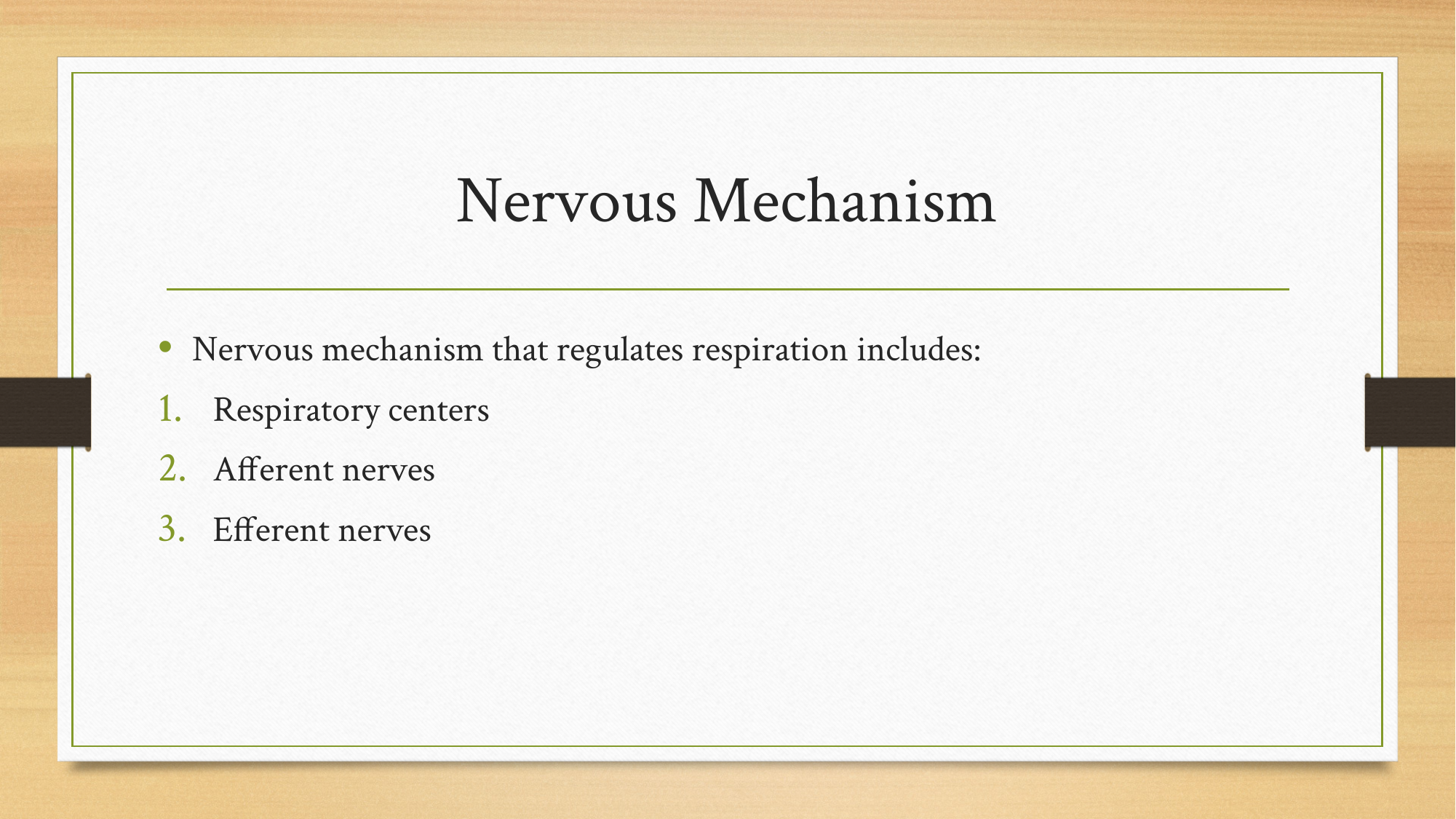

# Nervous Mechanism
Nervous mechanism that regulates respiration includes:
Respiratory centers
Afferent nerves
Efferent nerves